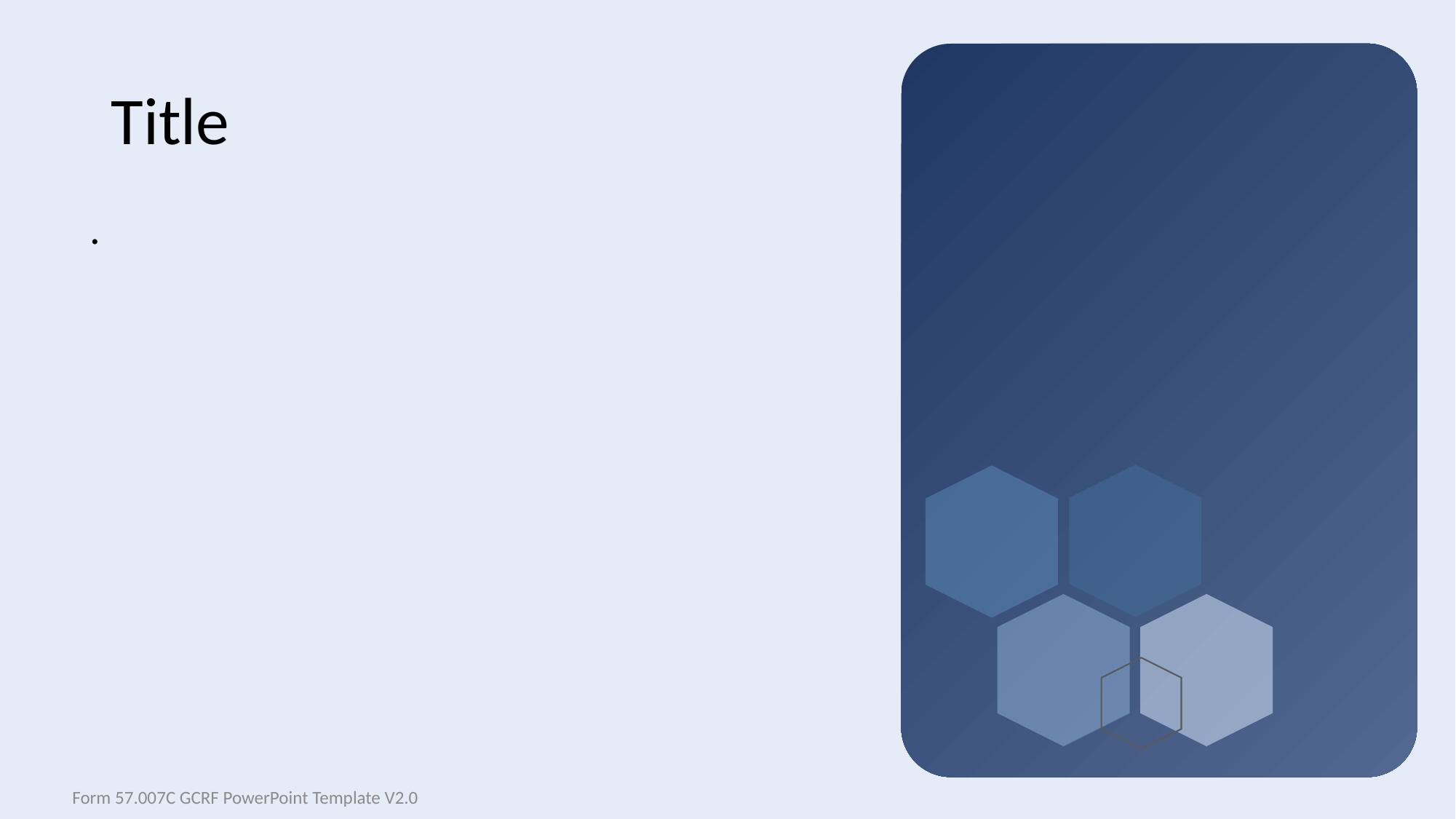

# Title
.

Form 57.007C GCRF PowerPoint Template V2.0